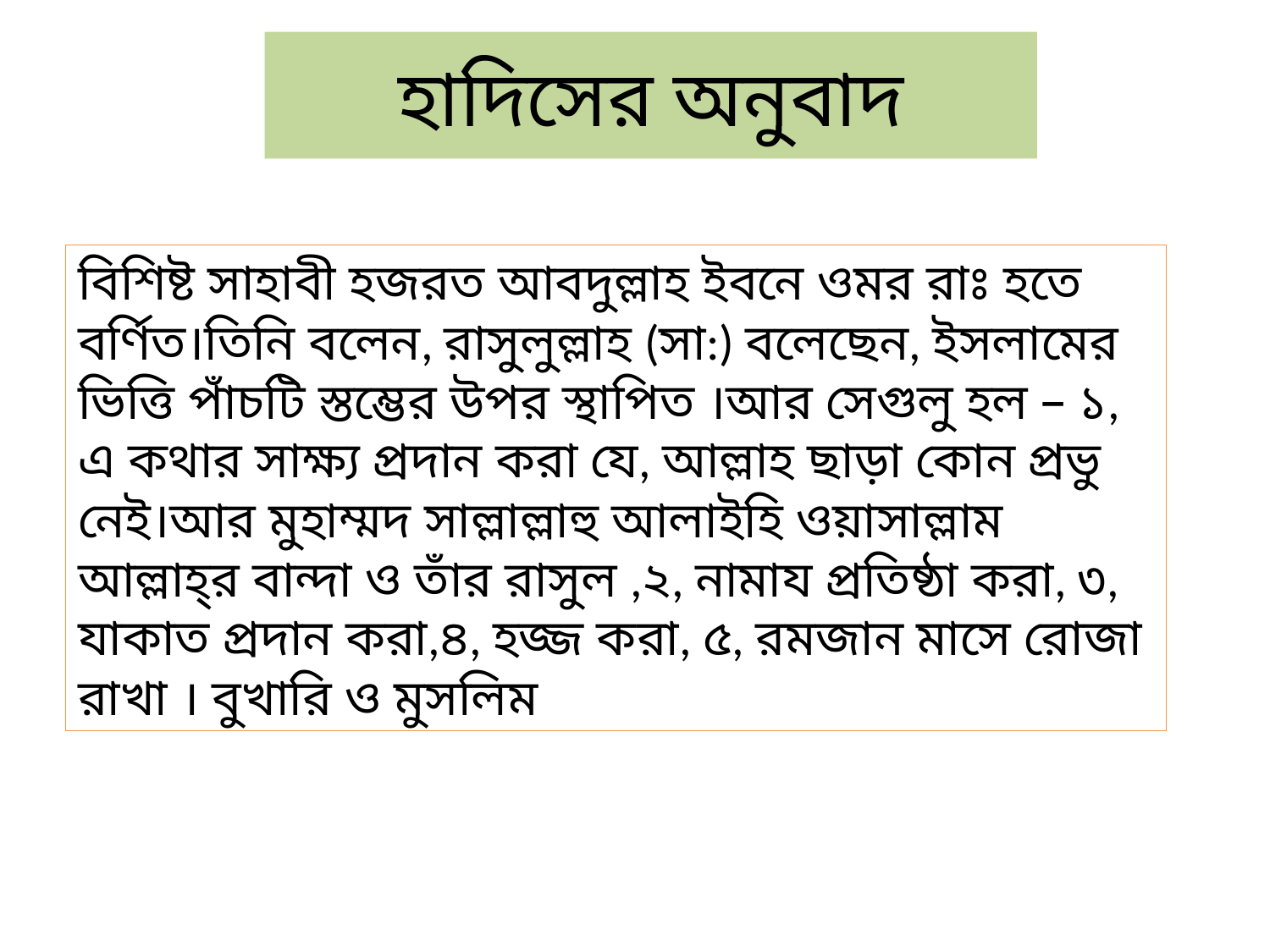

# হাদিসের অনুবাদ
বিশিষ্ট সাহাবী হজরত আবদুল্লাহ ইবনে ওমর রাঃ হতে বর্ণিত।তিনি বলেন, রাসুলুল্লাহ (সা:) বলেছেন, ইসলামের ভিত্তি পাঁচটি স্তম্ভের উপর স্থাপিত ।আর সেগুলু হল – ১, এ কথার সাক্ষ্য প্রদান করা যে, আল্লাহ ছাড়া কোন প্রভু নেই।আর মুহাম্মদ সাল্লাল্লাহু আলাইহি ওয়াসাল্লাম আল্লাহ্‌র বান্দা ও তাঁর রাসুল ,২, নামায প্রতিষ্ঠা করা, ৩, যাকাত প্রদান করা,৪, হজ্জ করা, ৫, রমজান মাসে রোজা রাখা । বুখারি ও মুসলিম